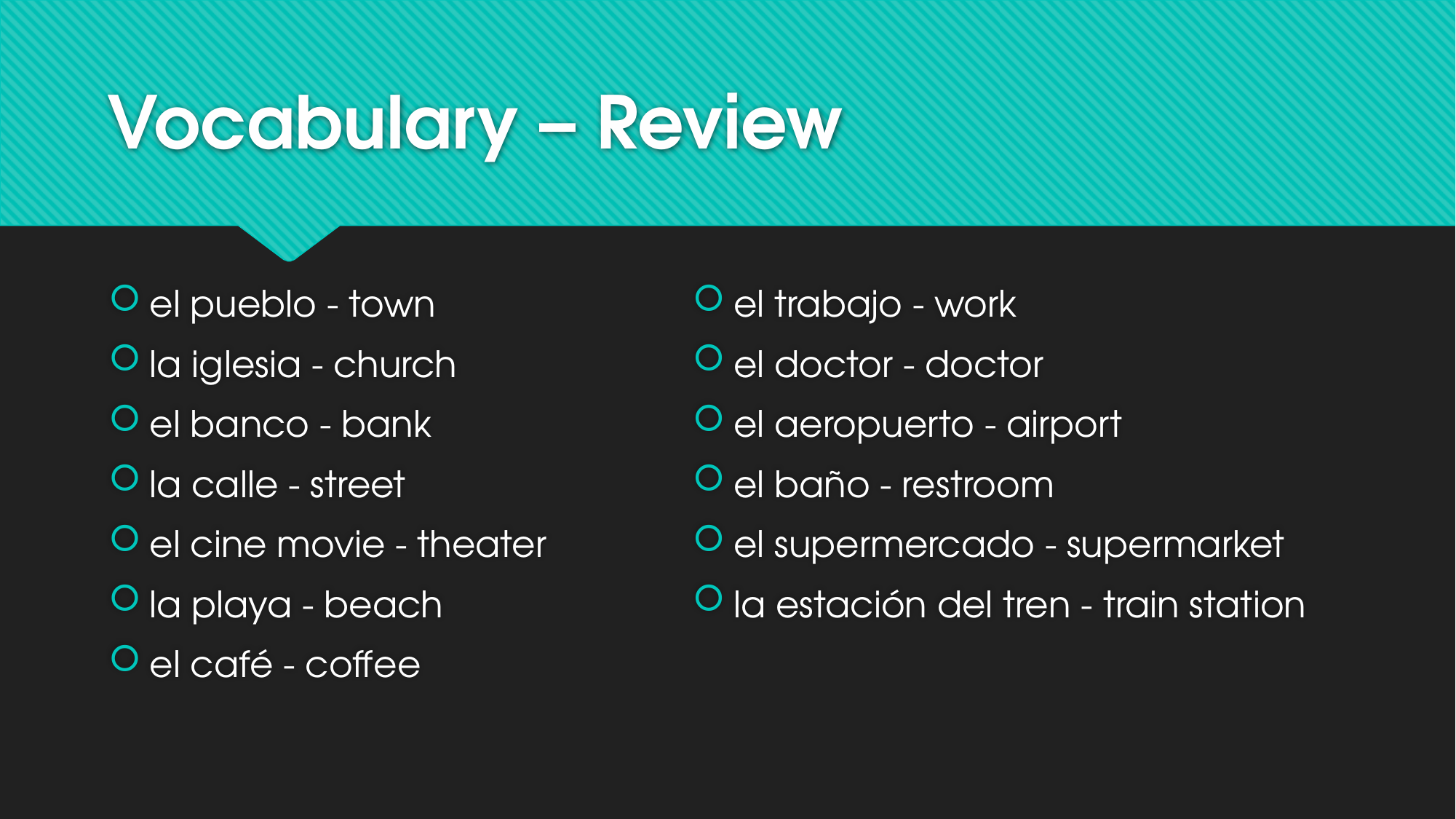

# Vocabulary – Review
el pueblo - town
la iglesia - church
el banco - bank
la calle - street
el cine movie - theater
la playa - beach
el café - coffee
el trabajo - work
el doctor - doctor
el aeropuerto - airport
el baño - restroom
el supermercado - supermarket
la estación del tren - train station